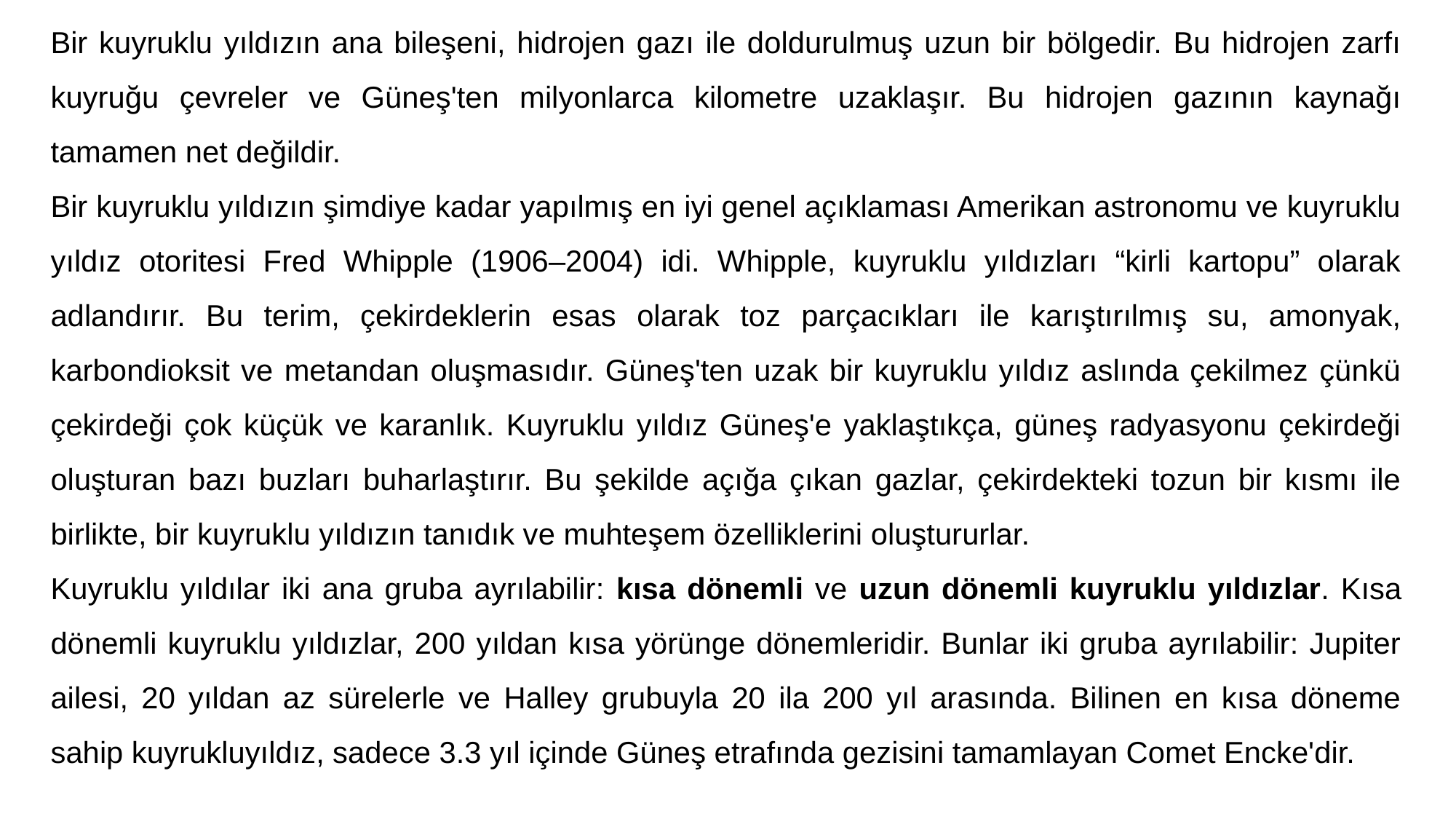

Bir kuyruklu yıldızın ana bileşeni, hidrojen gazı ile doldurulmuş uzun bir bölgedir. Bu hidrojen zarfı kuyruğu çevreler ve Güneş'ten milyonlarca kilometre uzaklaşır. Bu hidrojen gazının kaynağı tamamen net değildir.
Bir kuyruklu yıldızın şimdiye kadar yapılmış en iyi genel açıklaması Amerikan astronomu ve kuyruklu yıldız otoritesi Fred Whipple (1906–2004) idi. Whipple, kuyruklu yıldızları “kirli kartopu” olarak adlandırır. Bu terim, çekirdeklerin esas olarak toz parçacıkları ile karıştırılmış su, amonyak, karbondioksit ve metandan oluşmasıdır. Güneş'ten uzak bir kuyruklu yıldız aslında çekilmez çünkü çekirdeği çok küçük ve karanlık. Kuyruklu yıldız Güneş'e yaklaştıkça, güneş radyasyonu çekirdeği oluşturan bazı buzları buharlaştırır. Bu şekilde açığa çıkan gazlar, çekirdekteki tozun bir kısmı ile birlikte, bir kuyruklu yıldızın tanıdık ve muhteşem özelliklerini oluştururlar.
Kuyruklu yıldılar iki ana gruba ayrılabilir: kısa dönemli ve uzun dönemli kuyruklu yıldızlar. Kısa dönemli kuyruklu yıldızlar, 200 yıldan kısa yörünge dönemleridir. Bunlar iki gruba ayrılabilir: Jupiter ailesi, 20 yıldan az sürelerle ve Halley grubuyla 20 ila 200 yıl arasında. Bilinen en kısa döneme sahip kuyrukluyıldız, sadece 3.3 yıl içinde Güneş etrafında gezisini tamamlayan Comet Encke'dir.